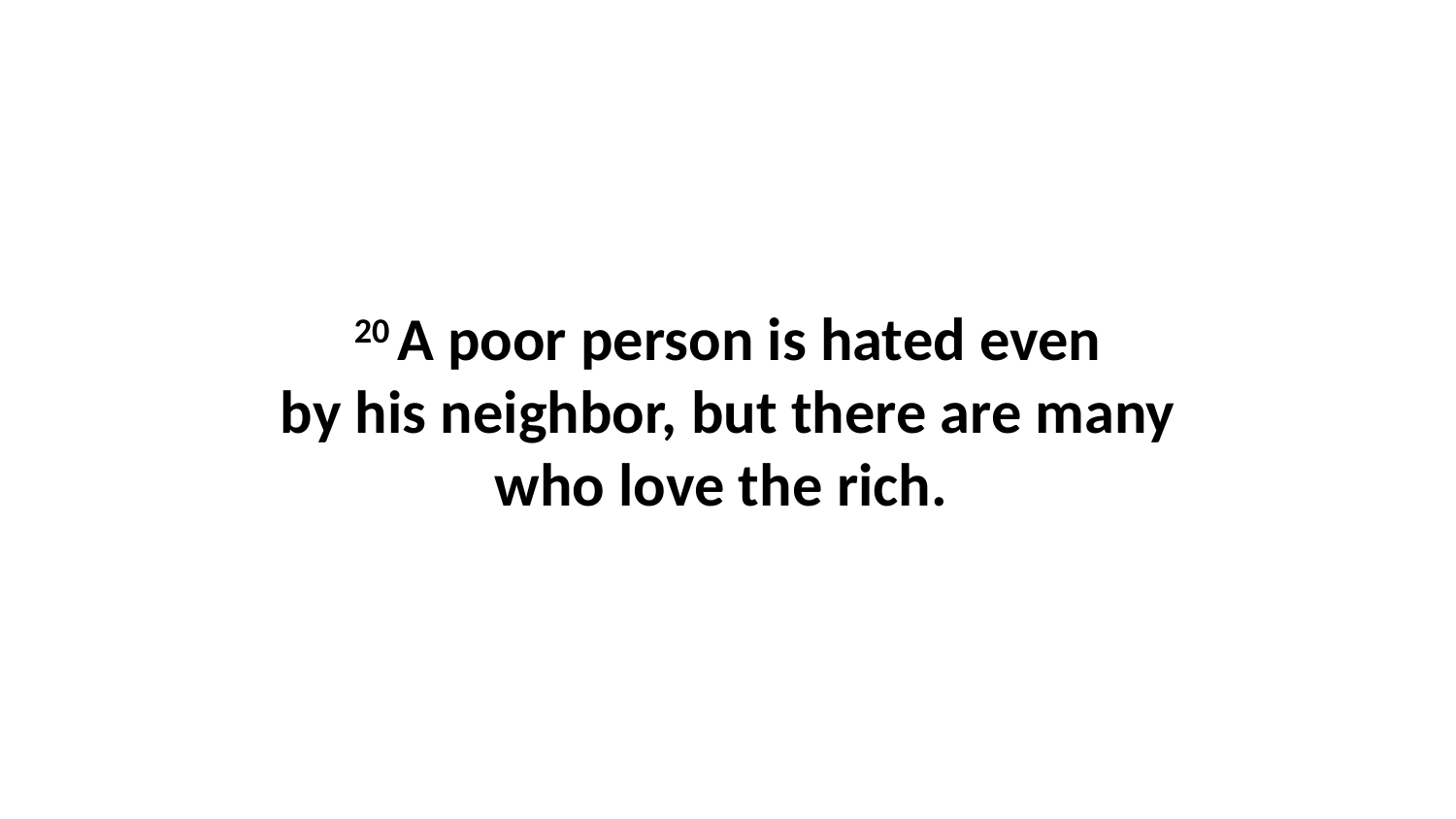

20 A poor person is hated even by his neighbor, but there are many who love the rich.